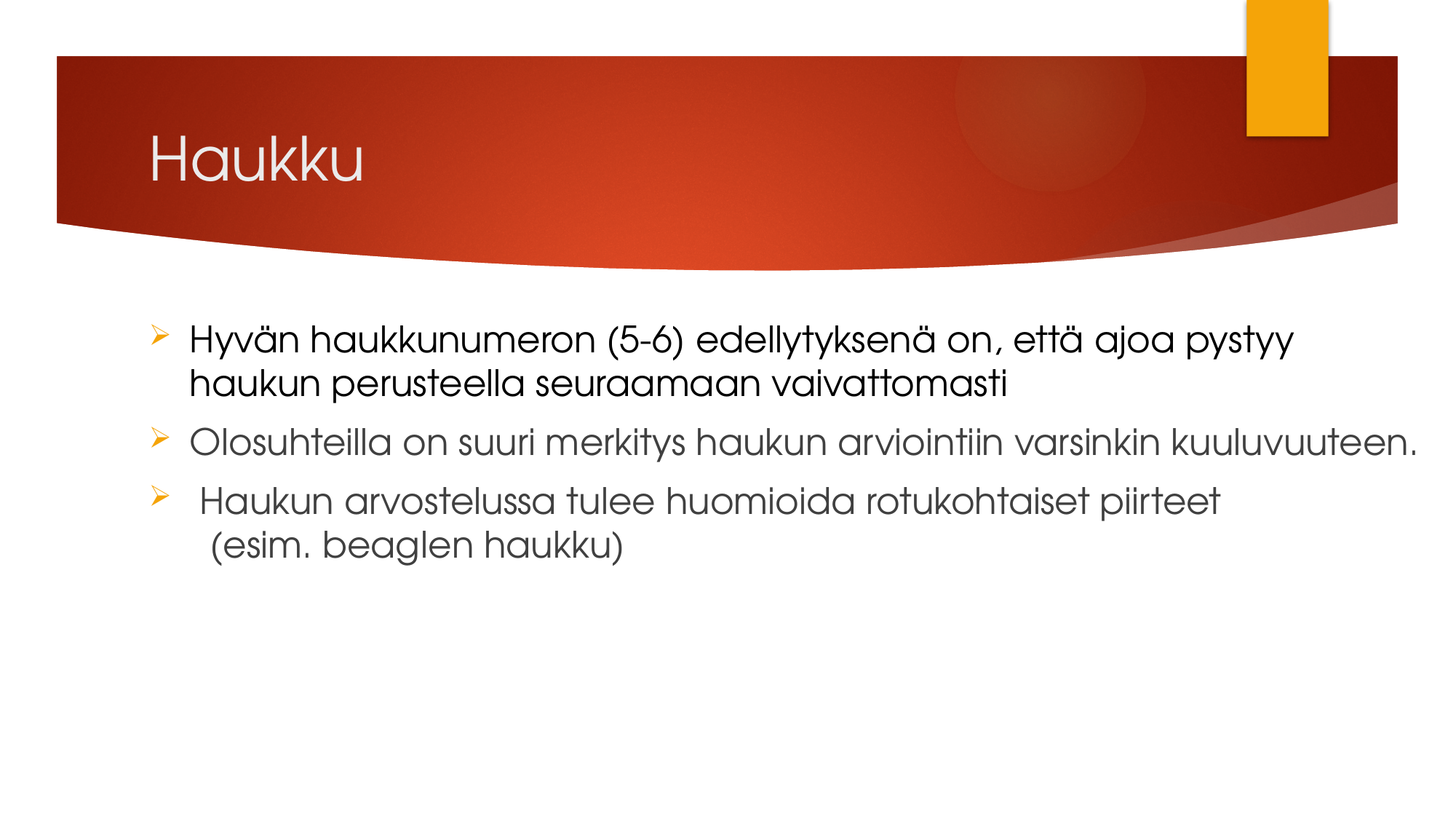

# Haukku
Hyvän haukkunumeron (5-6) edellytyksenä on, että ajoa pystyy haukun perusteella seuraamaan vaivattomasti
Olosuhteilla on suuri merkitys haukun arviointiin varsinkin kuuluvuuteen.
 Haukun arvostelussa tulee huomioida rotukohtaiset piirteet
  (esim. beaglen haukku)